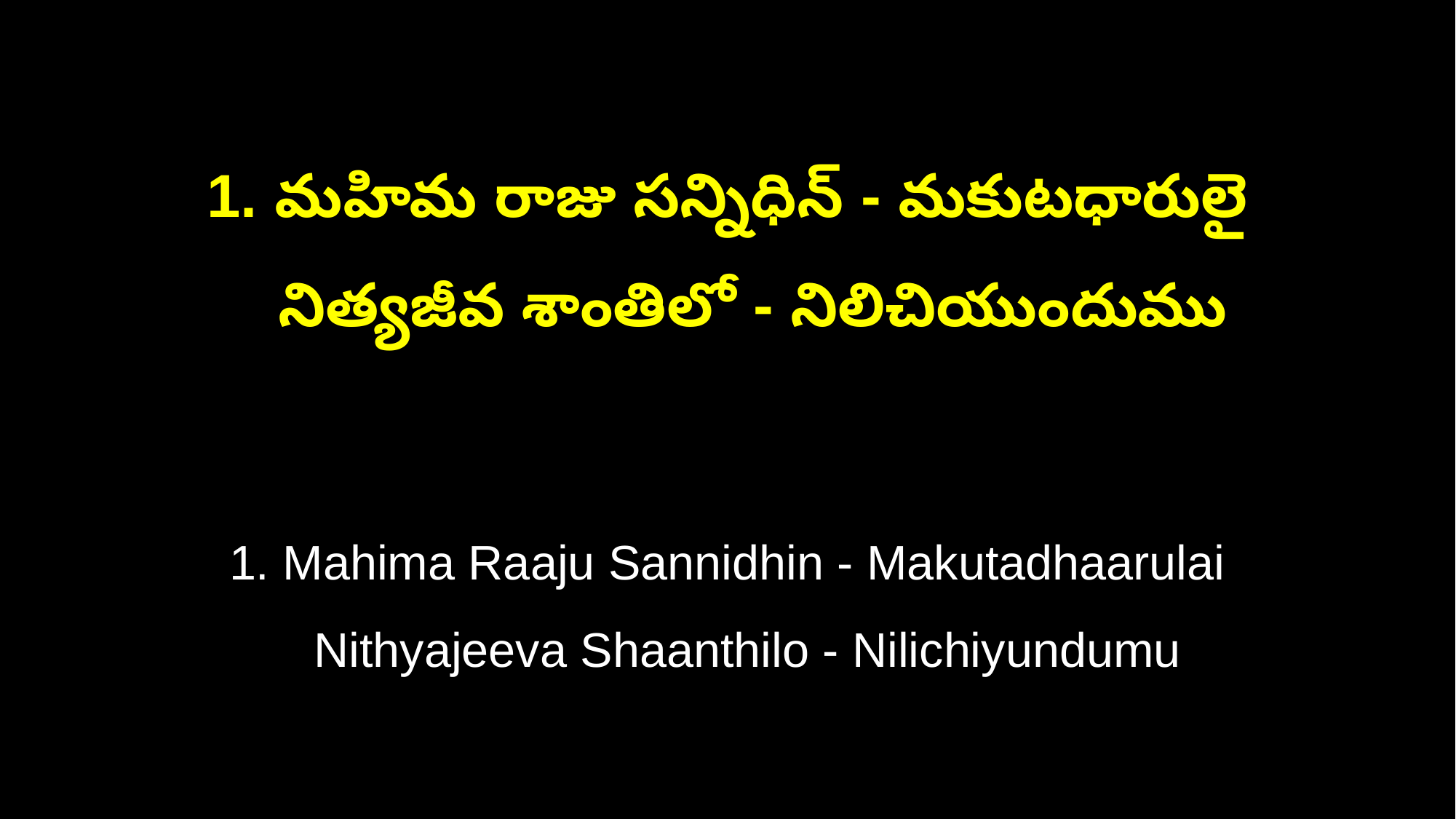

1. మహిమ రాజు సన్నిధిన్ - మకుటధారులై
   నిత్యజీవ శాంతిలో - నిలిచియుందుము
1. Mahima Raaju Sannidhin - Makutadhaarulai
   Nithyajeeva Shaanthilo - Nilichiyundumu